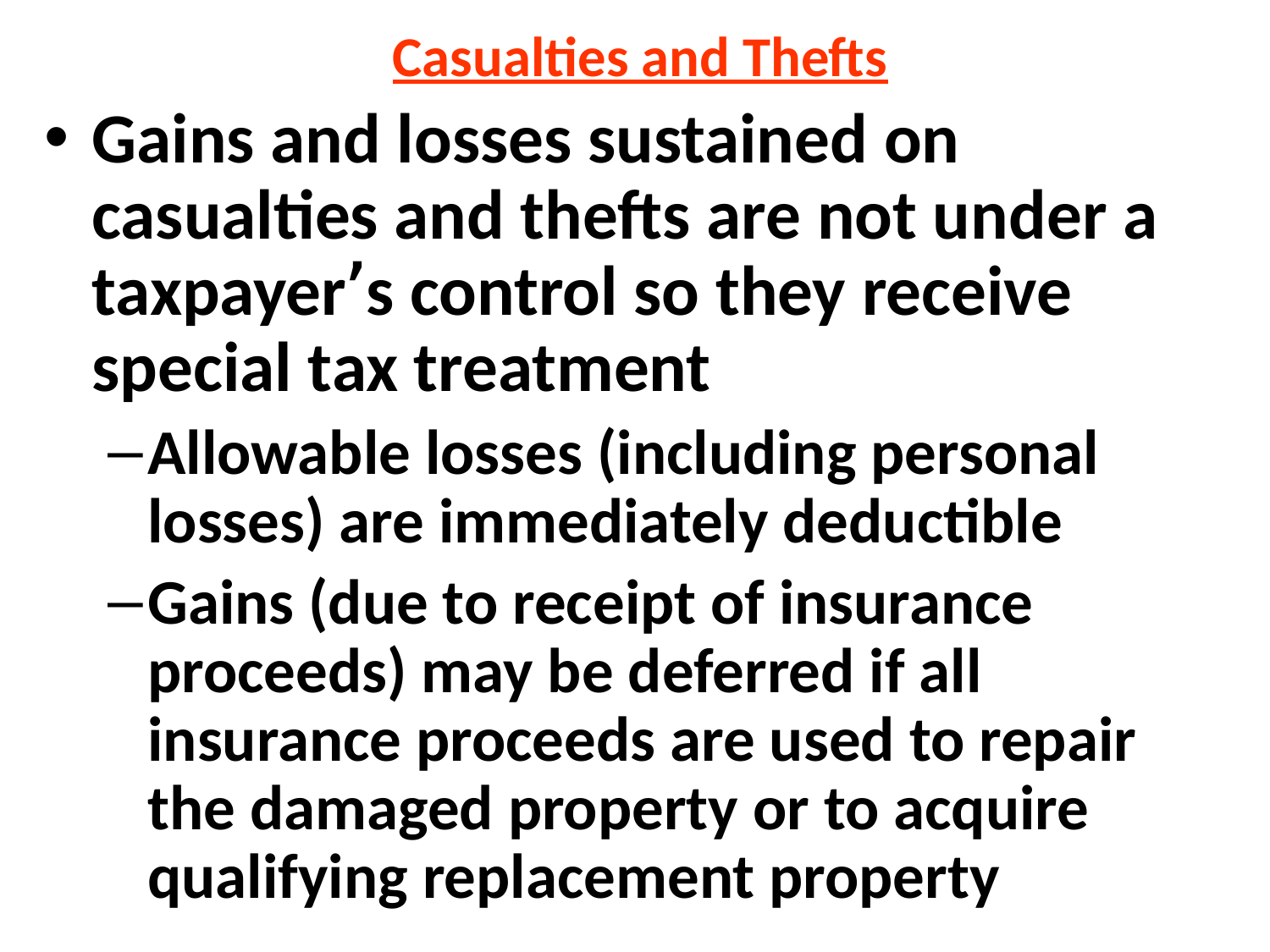

Casualties and Thefts
Gains and losses sustained on casualties and thefts are not under a taxpayer’s control so they receive special tax treatment
Allowable losses (including personal losses) are immediately deductible
Gains (due to receipt of insurance proceeds) may be deferred if all insurance proceeds are used to repair the damaged property or to acquire qualifying replacement property